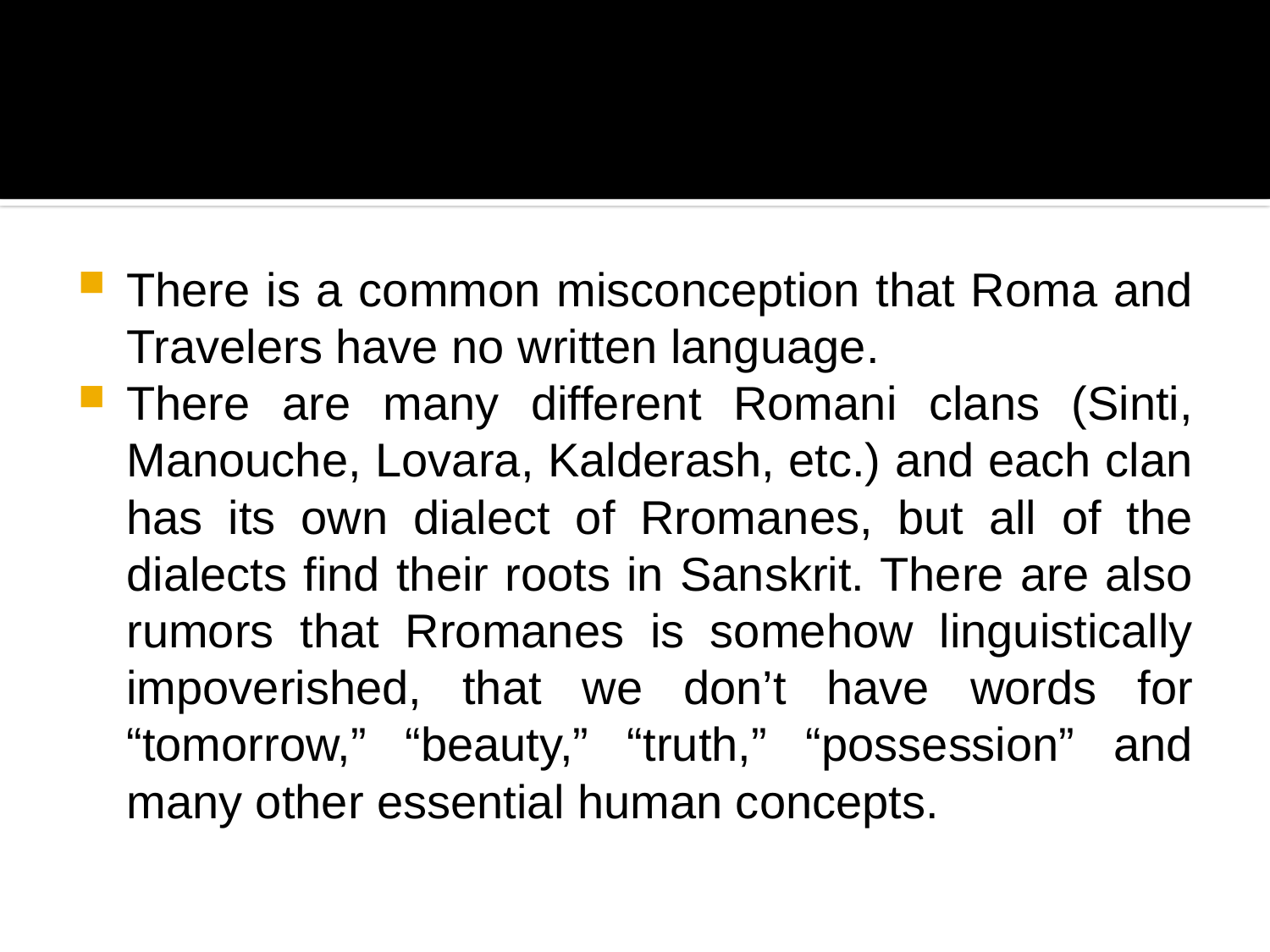

#
There is a common misconception that Roma and Travelers have no written language.
There are many different Romani clans (Sinti, Manouche, Lovara, Kalderash, etc.) and each clan has its own dialect of Rromanes, but all of the dialects find their roots in Sanskrit. There are also rumors that Rromanes is somehow linguistically impoverished, that we don’t have words for “tomorrow,” “beauty,” “truth,” “possession” and many other essential human concepts.